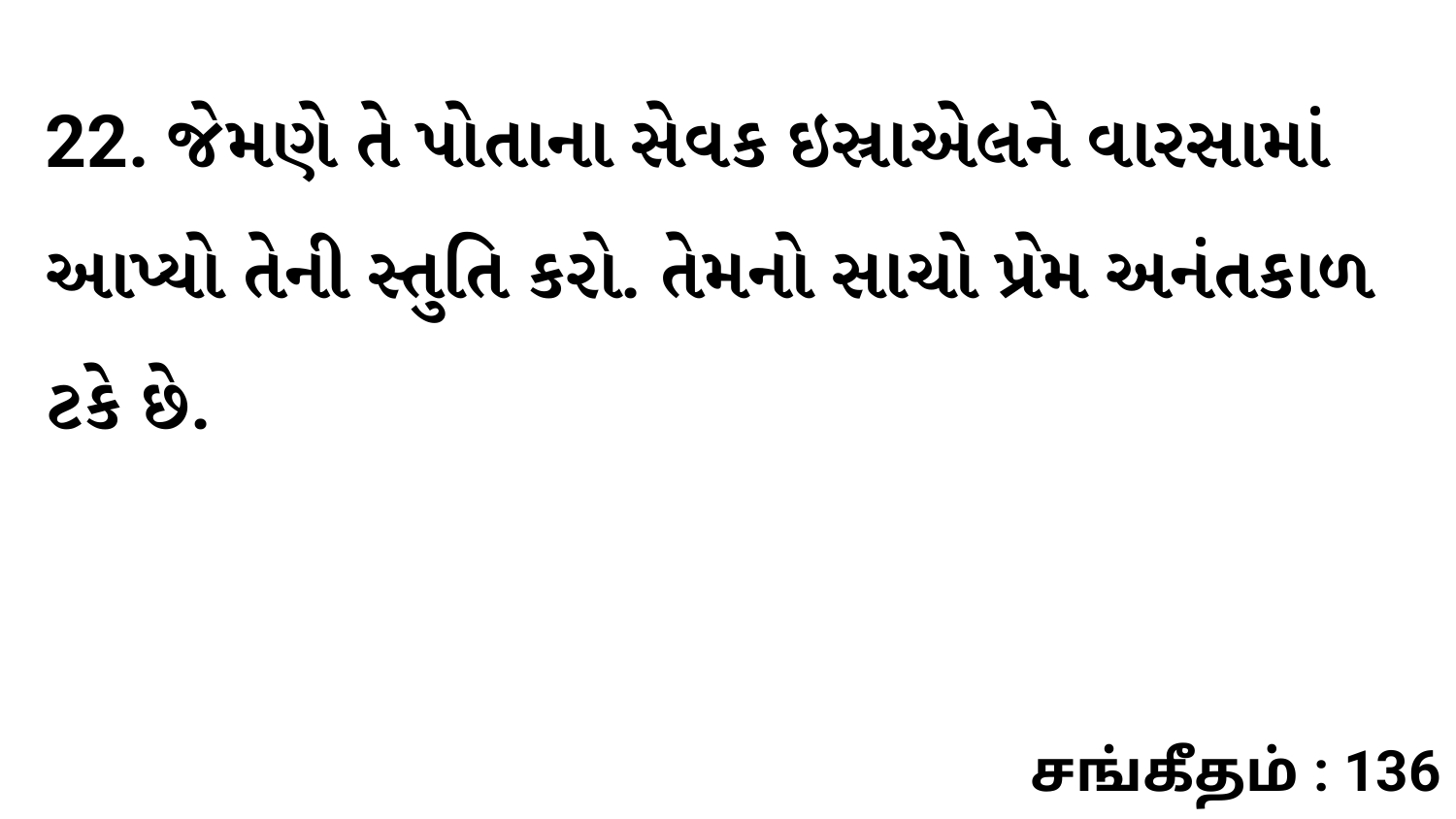

22. જેમણે તે પોતાના સેવક ઇસ્રાએલને વારસામાં આપ્યો તેની સ્તુતિ કરો. તેમનો સાચો પ્રેમ અનંતકાળ ટકે છે.
சங்கீதம் : 136